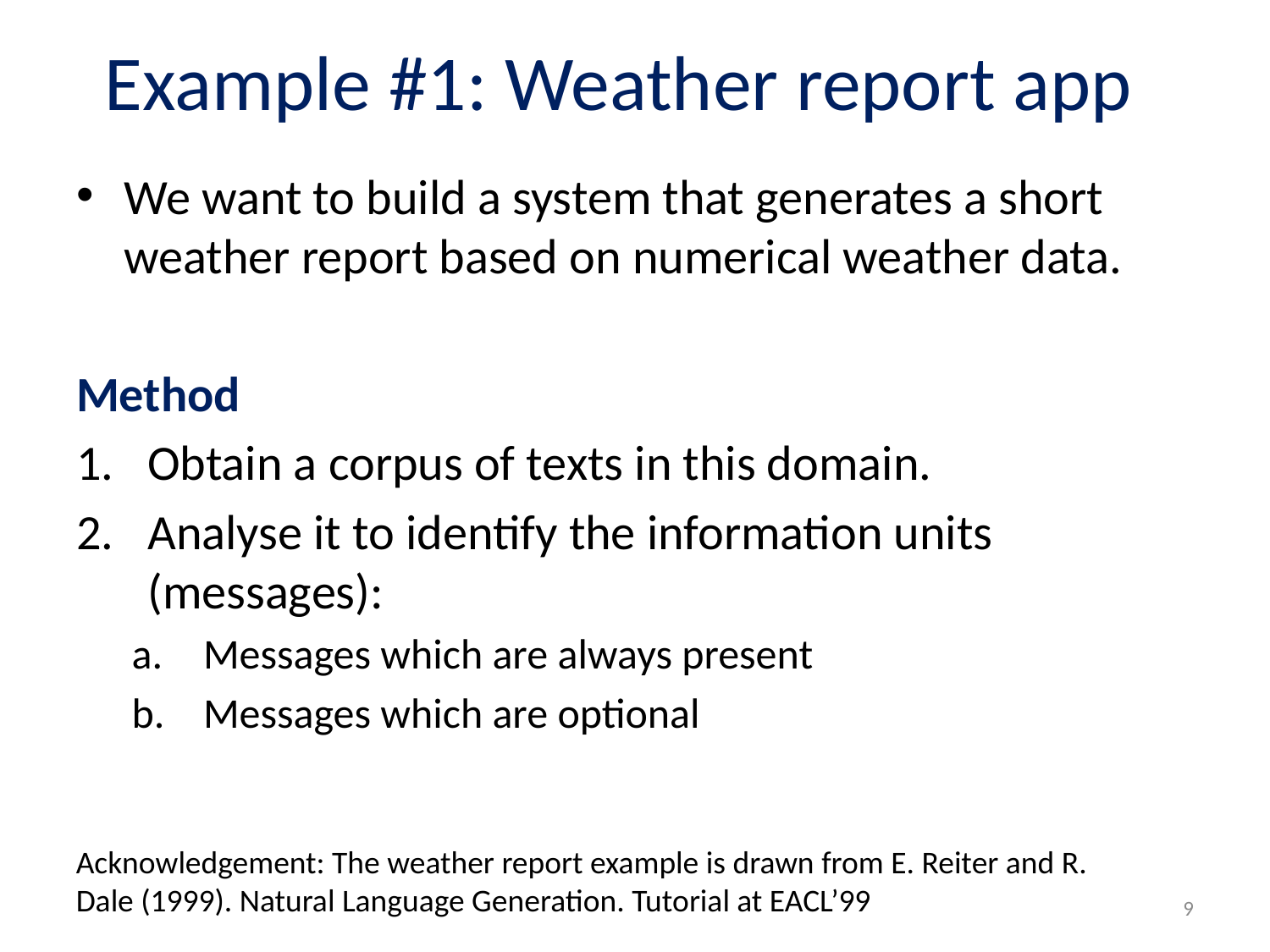

# Example #1: Weather report app
We want to build a system that generates a short weather report based on numerical weather data.

Method
Obtain a corpus of texts in this domain.
Analyse it to identify the information units (messages):
Messages which are always present
Messages which are optional

Acknowledgement: The weather report example is drawn from E. Reiter and R. Dale (1999). Natural Language Generation. Tutorial at EACL’99
9